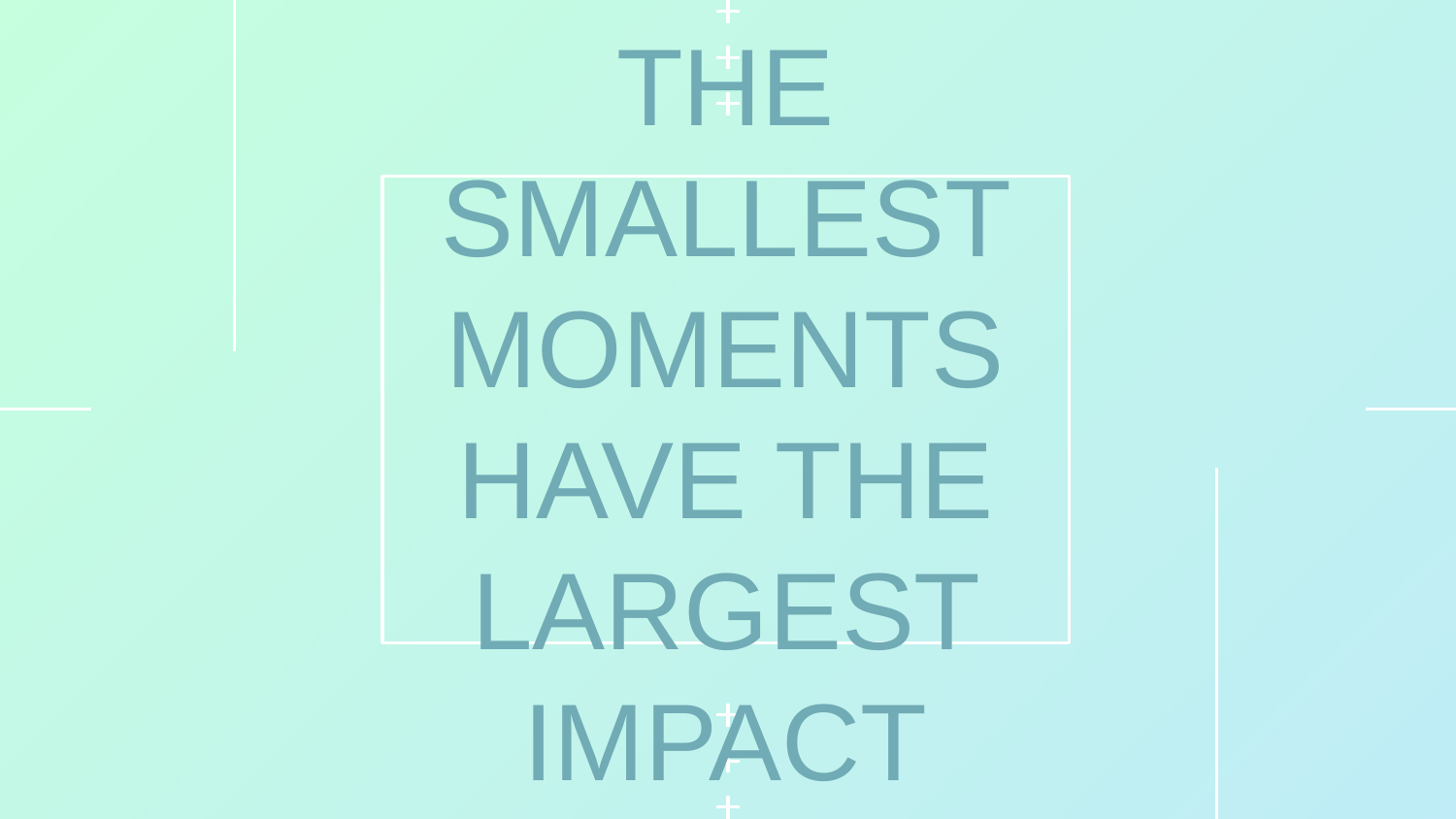

# THE SMALLEST MOMENTS HAVE THE LARGEST IMPACT